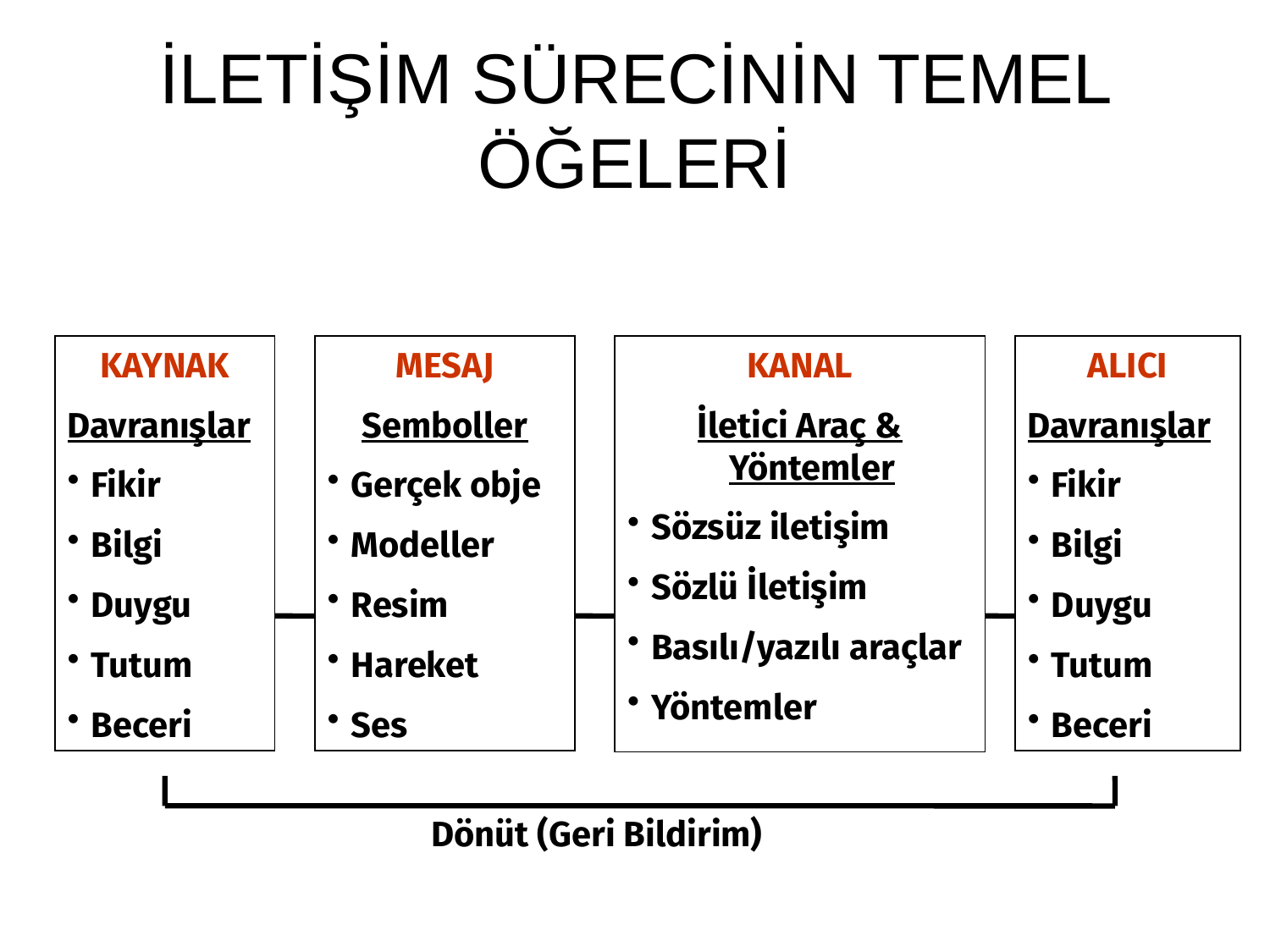

# İLETİŞİM SÜRECİNİN TEMEL ÖĞELERİ
KAYNAK
Davranışlar
Fikir
Bilgi
Duygu
Tutum
Beceri
MESAJ
Semboller
Gerçek obje
Modeller
Resim
Hareket
Ses
KANAL
İletici Araç & Yöntemler
Sözsüz iletişim
Sözlü İletişim
Basılı/yazılı araçlar
Yöntemler

ALICI
Davranışlar
Fikir
Bilgi
Duygu
Tutum
Beceri

Dönüt (Geri Bildirim)